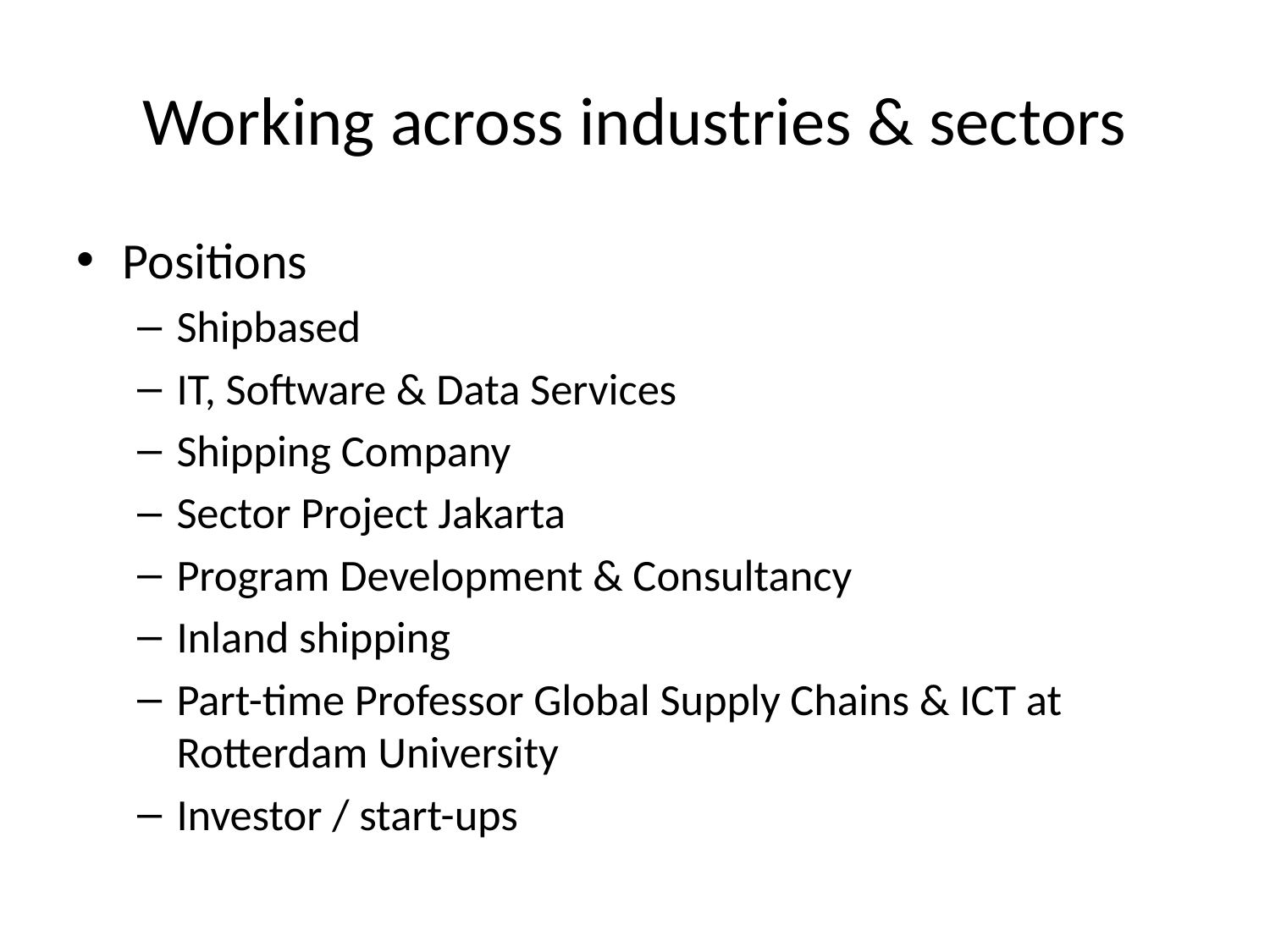

# Working across industries & sectors
Positions
Shipbased
IT, Software & Data Services
Shipping Company
Sector Project Jakarta
Program Development & Consultancy
Inland shipping
Part-time Professor Global Supply Chains & ICT at Rotterdam University
Investor / start-ups